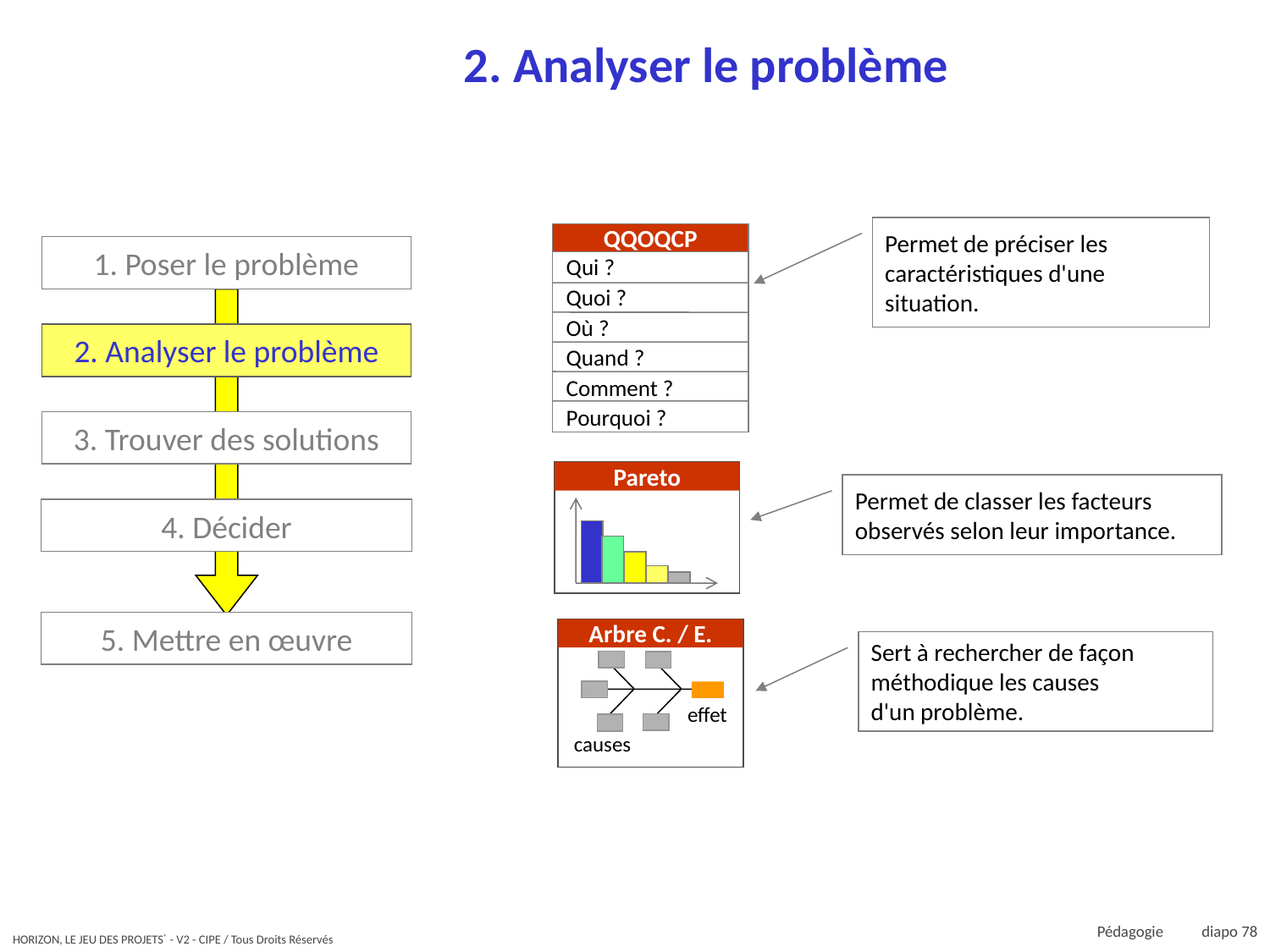

# 2. Analyser le problème
Permet de préciser les
caractéristiques d'une
situation.

QQOQCP
Qui ?

Quoi ?
Où ?

Quand ?

Comment ?

Pourquoi ?
1. Poser le problème

2. Analyser le problème
3. Trouver des solutions

Pareto

Permet de classer les facteurs
observés selon leur importance.
4. Décider
5. Mettre en œuvre

Arbre C. / E.

effet
causes
Sert à rechercher de façon
méthodique les causes
d'un problème.